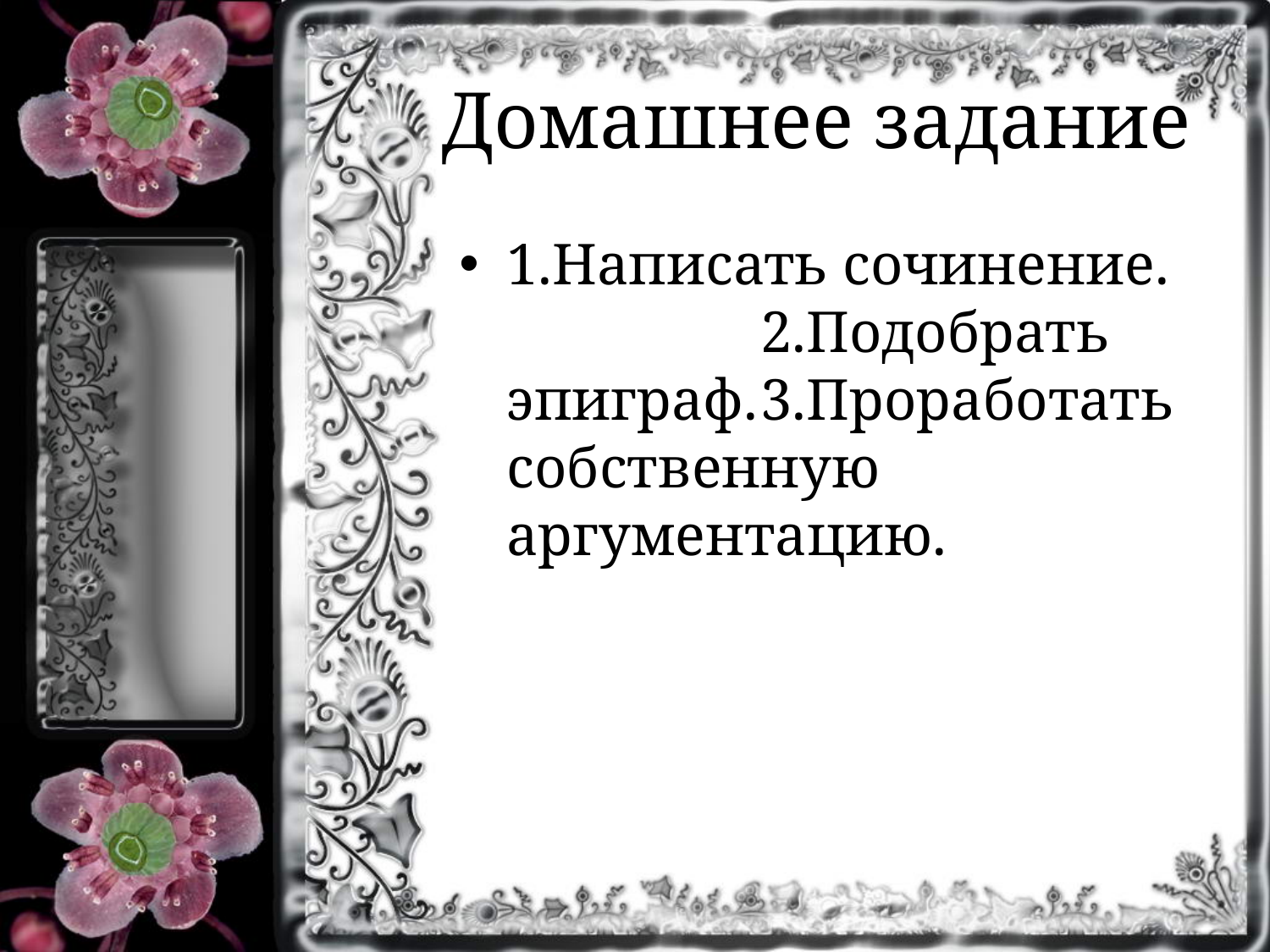

# Домашнее задание
1.Написать сочинение.		2.Подобрать эпиграф.	3.Проработать собственную аргументацию.